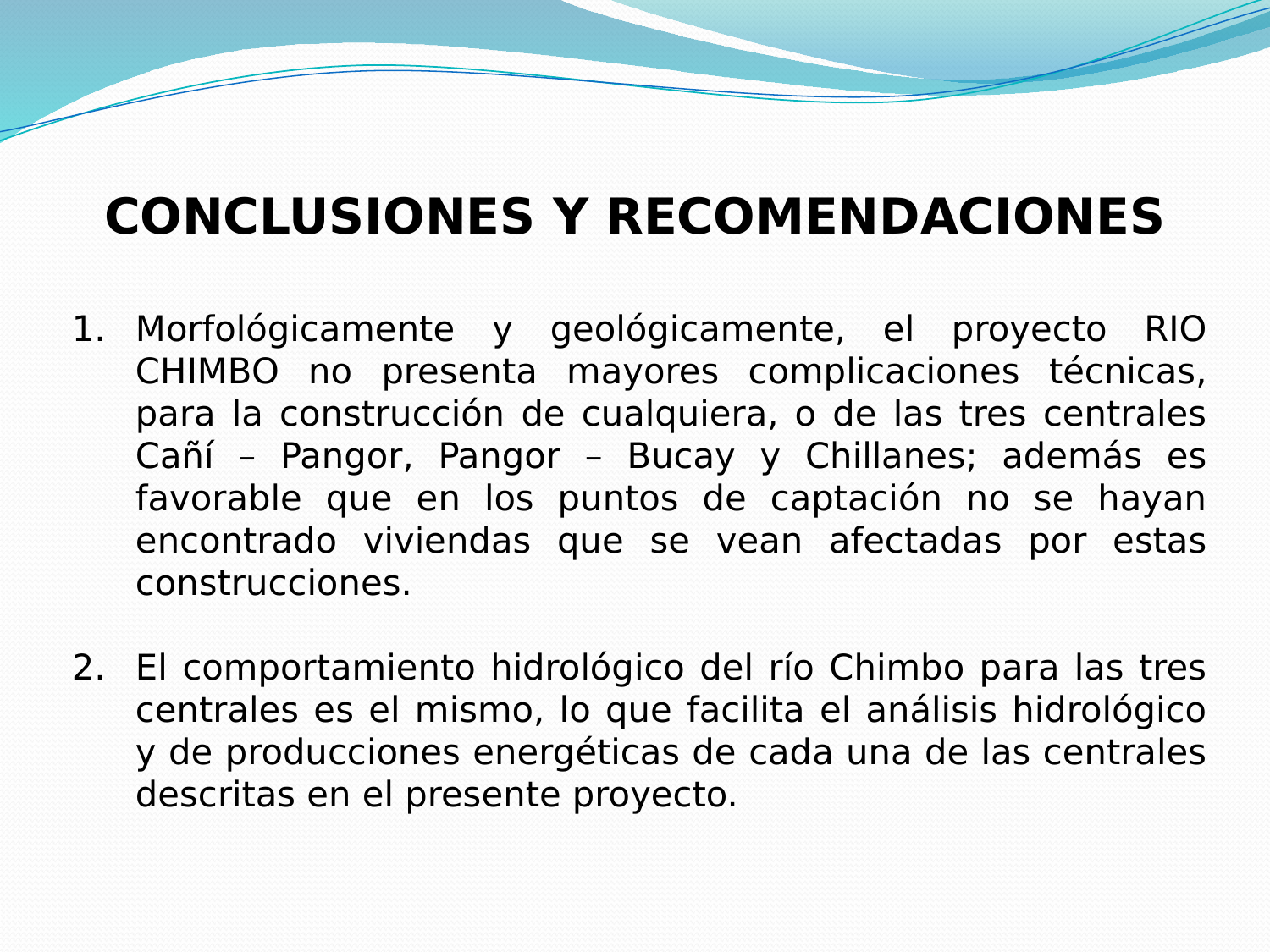

CONCLUSIONES Y RECOMENDACIONES
Morfológicamente y geológicamente, el proyecto RIO CHIMBO no presenta mayores complicaciones técnicas, para la construcción de cualquiera, o de las tres centrales Cañí – Pangor, Pangor – Bucay y Chillanes; además es favorable que en los puntos de captación no se hayan encontrado viviendas que se vean afectadas por estas construcciones.

El comportamiento hidrológico del río Chimbo para las tres centrales es el mismo, lo que facilita el análisis hidrológico y de producciones energéticas de cada una de las centrales descritas en el presente proyecto.